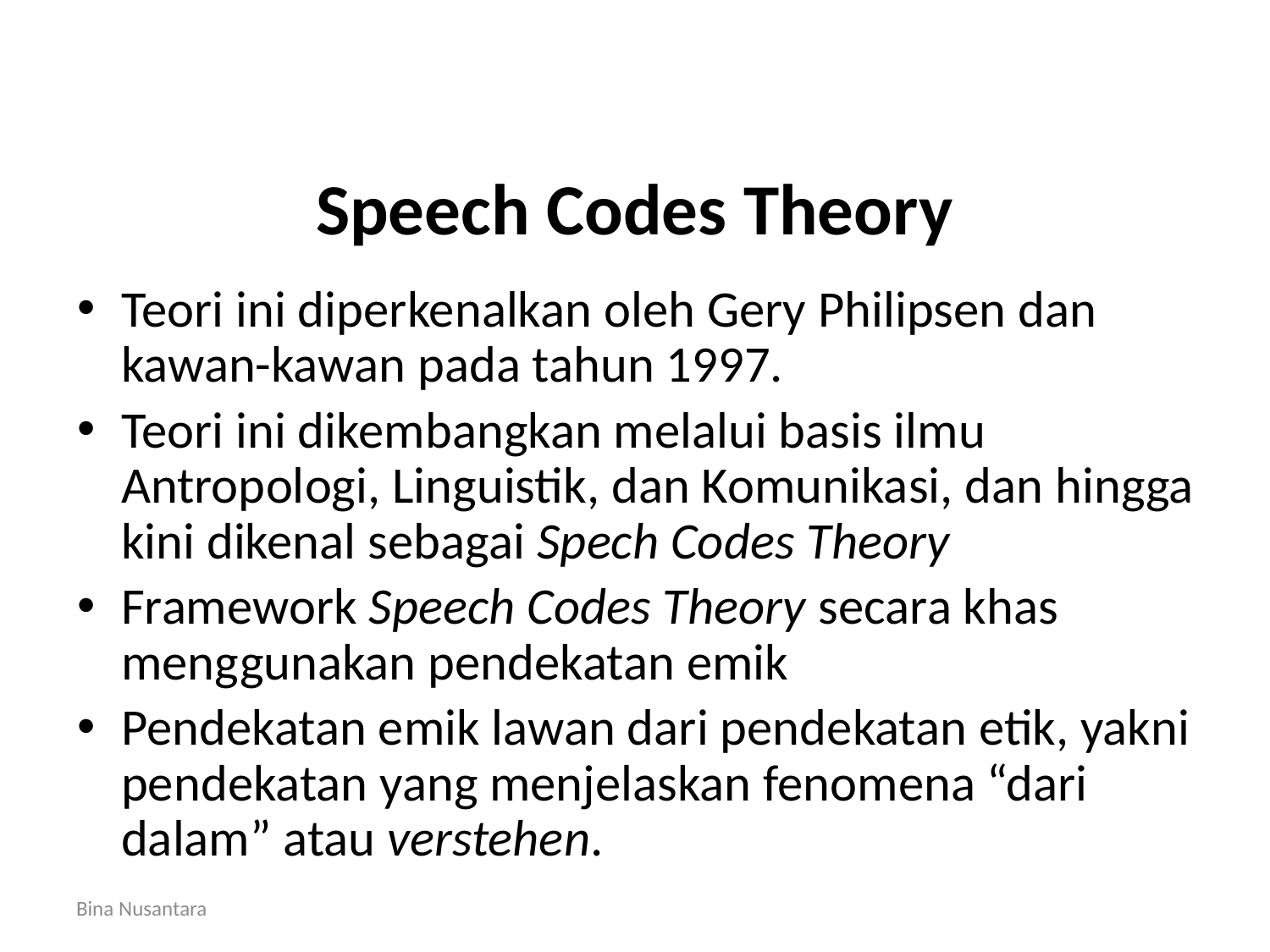

# Speech Codes Theory
Teori ini diperkenalkan oleh Gery Philipsen dan kawan-kawan pada tahun 1997.
Teori ini dikembangkan melalui basis ilmu Antropologi, Linguistik, dan Komunikasi, dan hingga kini dikenal sebagai Spech Codes Theory
Framework Speech Codes Theory secara khas menggunakan pendekatan emik
Pendekatan emik lawan dari pendekatan etik, yakni pendekatan yang menjelaskan fenomena “dari dalam” atau verstehen.

Bina Nusantara